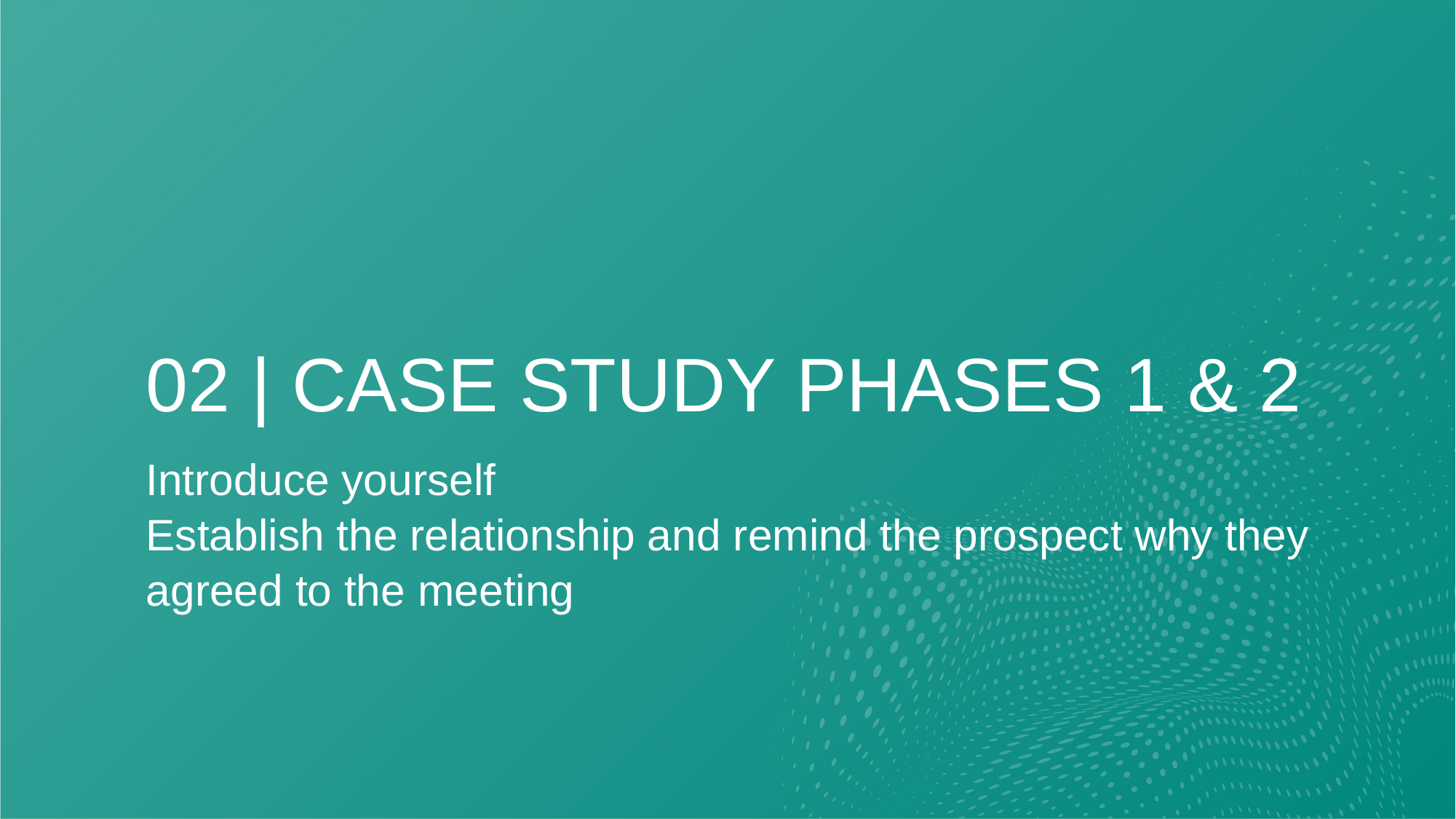

# 02 | Case study phases 1 & 2
Introduce yourself
Establish the relationship and remind the prospect why they agreed to the meeting